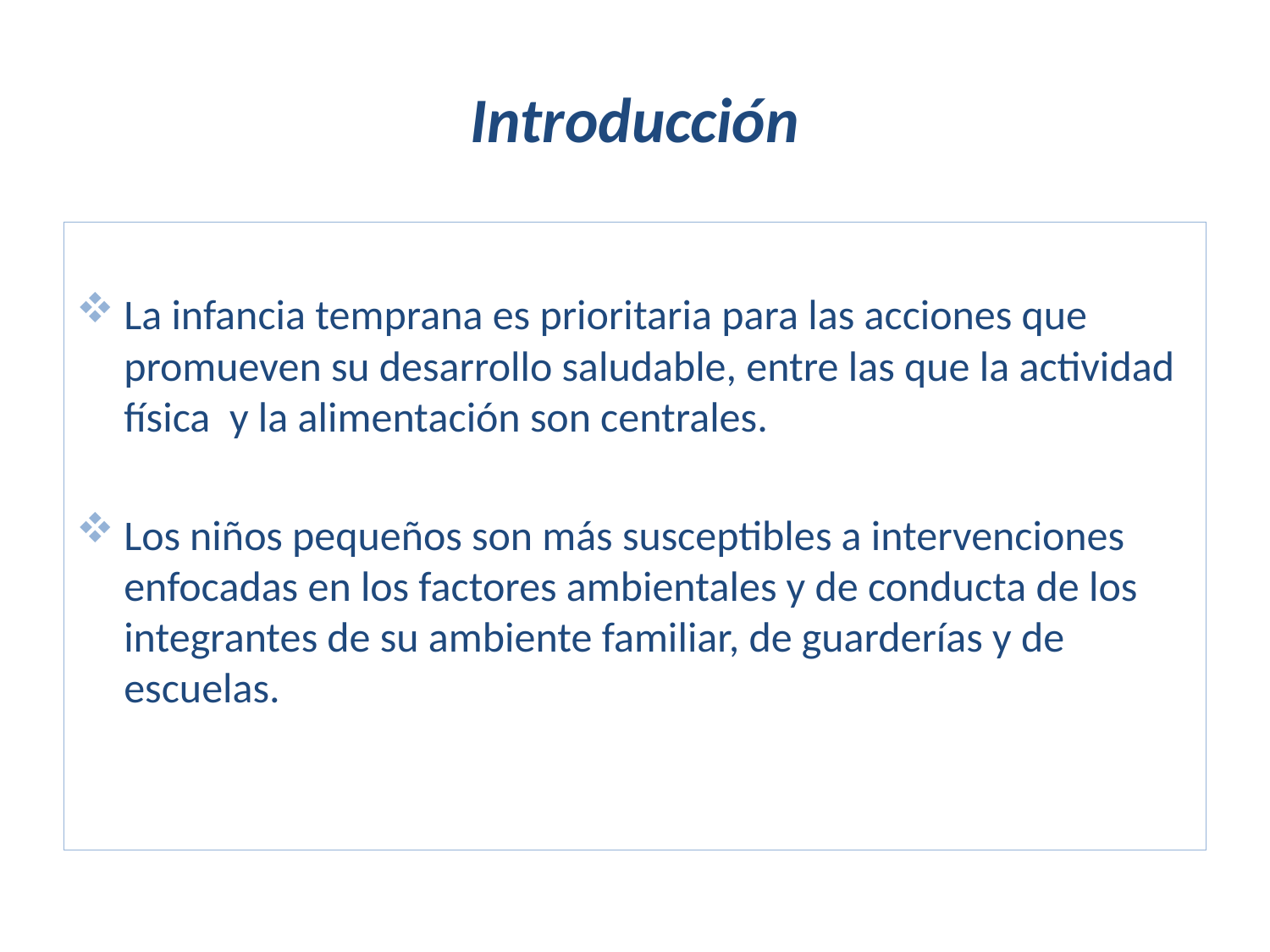

# Introducción

La infancia temprana es prioritaria para las acciones que promueven su desarrollo saludable, entre las que la actividad física  y la alimentación son centrales.

Los niños pequeños son más susceptibles a intervenciones enfocadas en los factores ambientales y de conducta de los integrantes de su ambiente familiar, de guarderías y de escuelas.